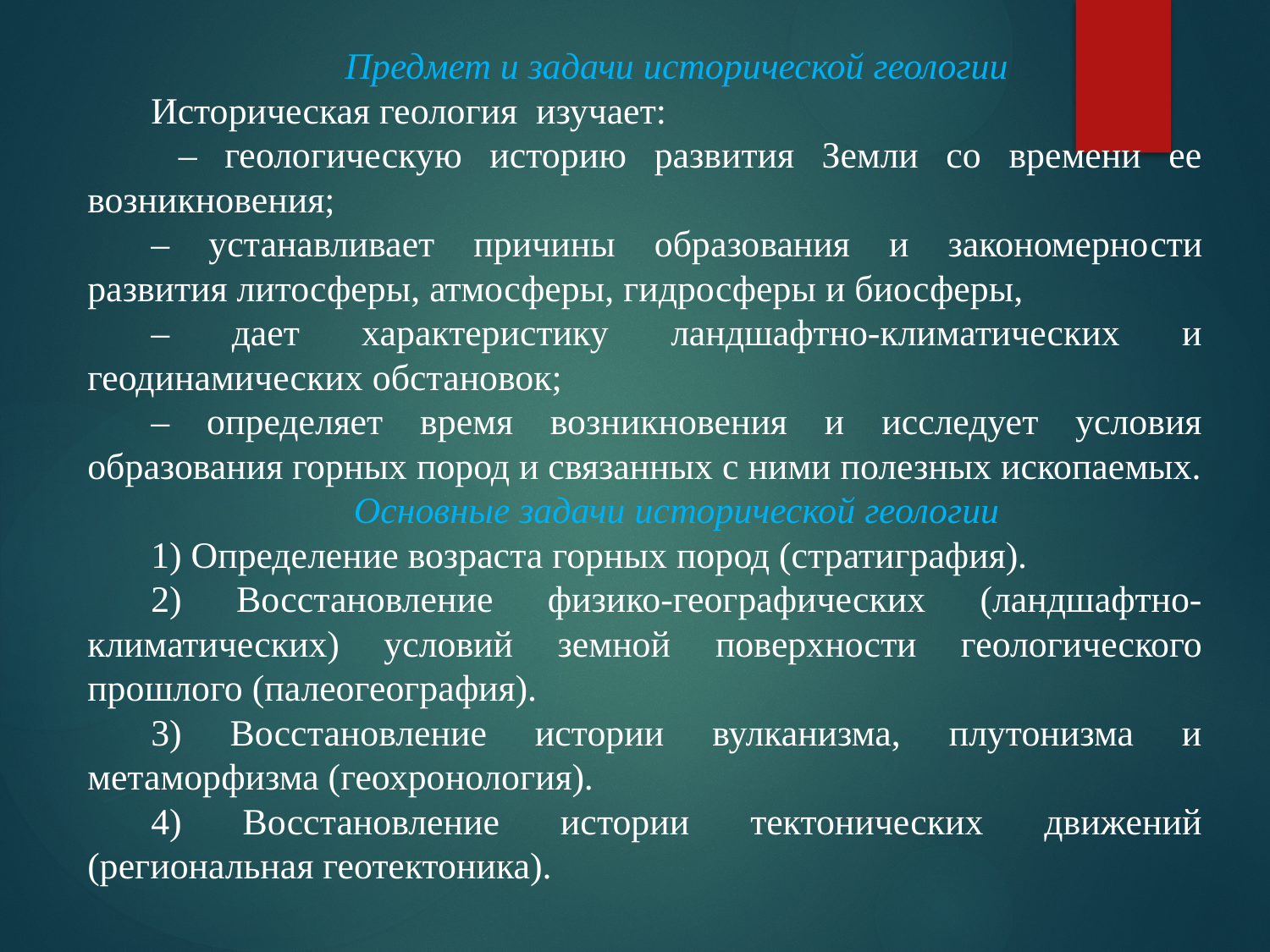

Предмет и задачи исторической геологии
Историческая геология  изучает:
 – геологическую историю развития Земли со времени ее возникновения;
– устанавливает причины образования и закономерно­сти развития литосферы, атмосферы, гидросферы и биосферы,
– дает характеристику ландшафтно-климатических и геодинамических обстановок;
– определяет время возникновения и исследует условия образования горных пород и связанных с ними полезных ископаемых.
Основные задачи исторической геологии
1) Определение возраста горных пород (стратиграфия).
2) Восстановление физико-географических (ландшафтно-климатических) условий земной поверхности геологического прошлого (палеогеография).
3) Восстановление истории вулканизма, плутонизма и метаморфизма (геохронология).
4) Восстановление истории тектонических движений (региональная геотектоника).